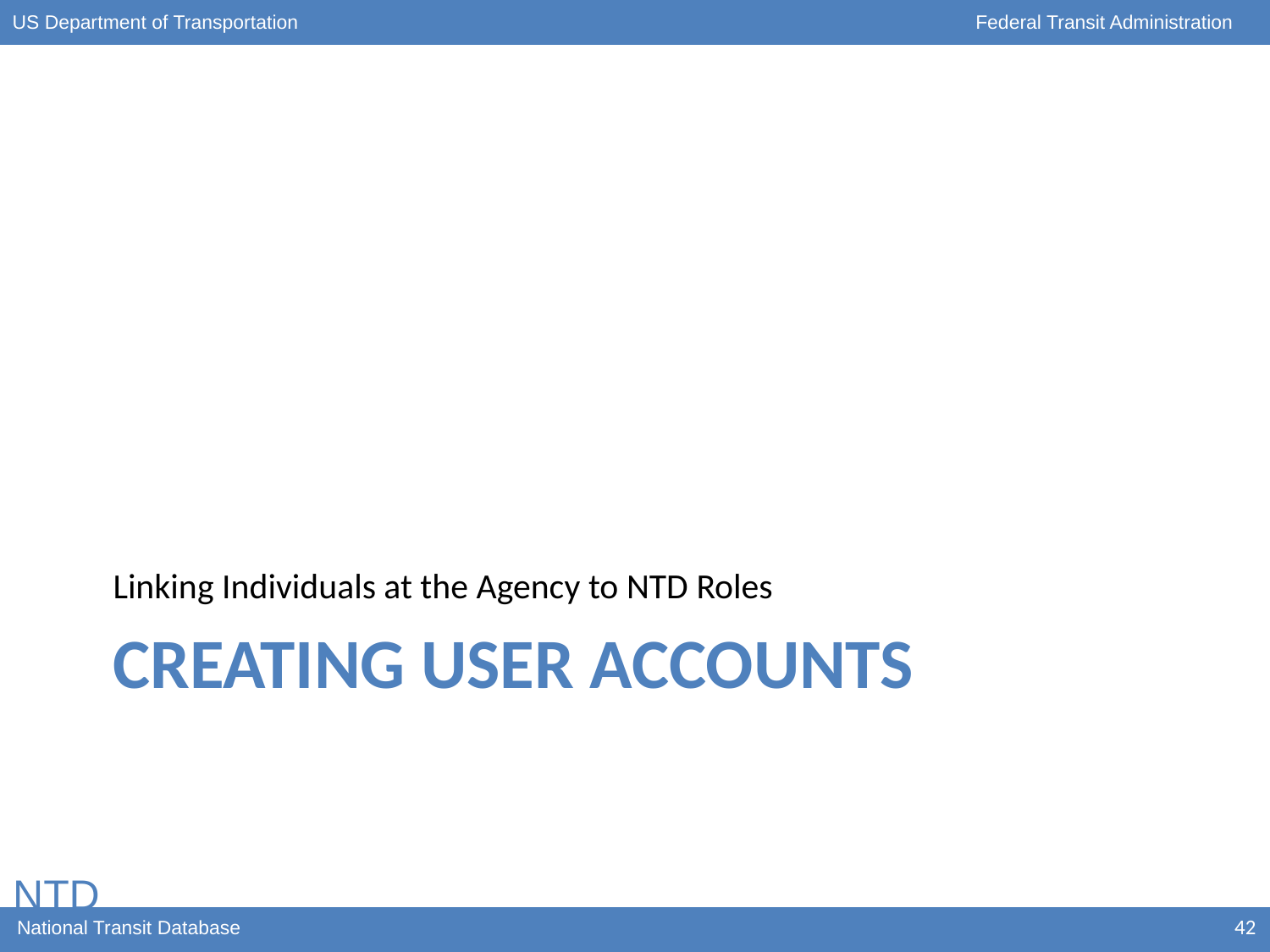

Linking Individuals at the Agency to NTD Roles
# Creating User accounts
42